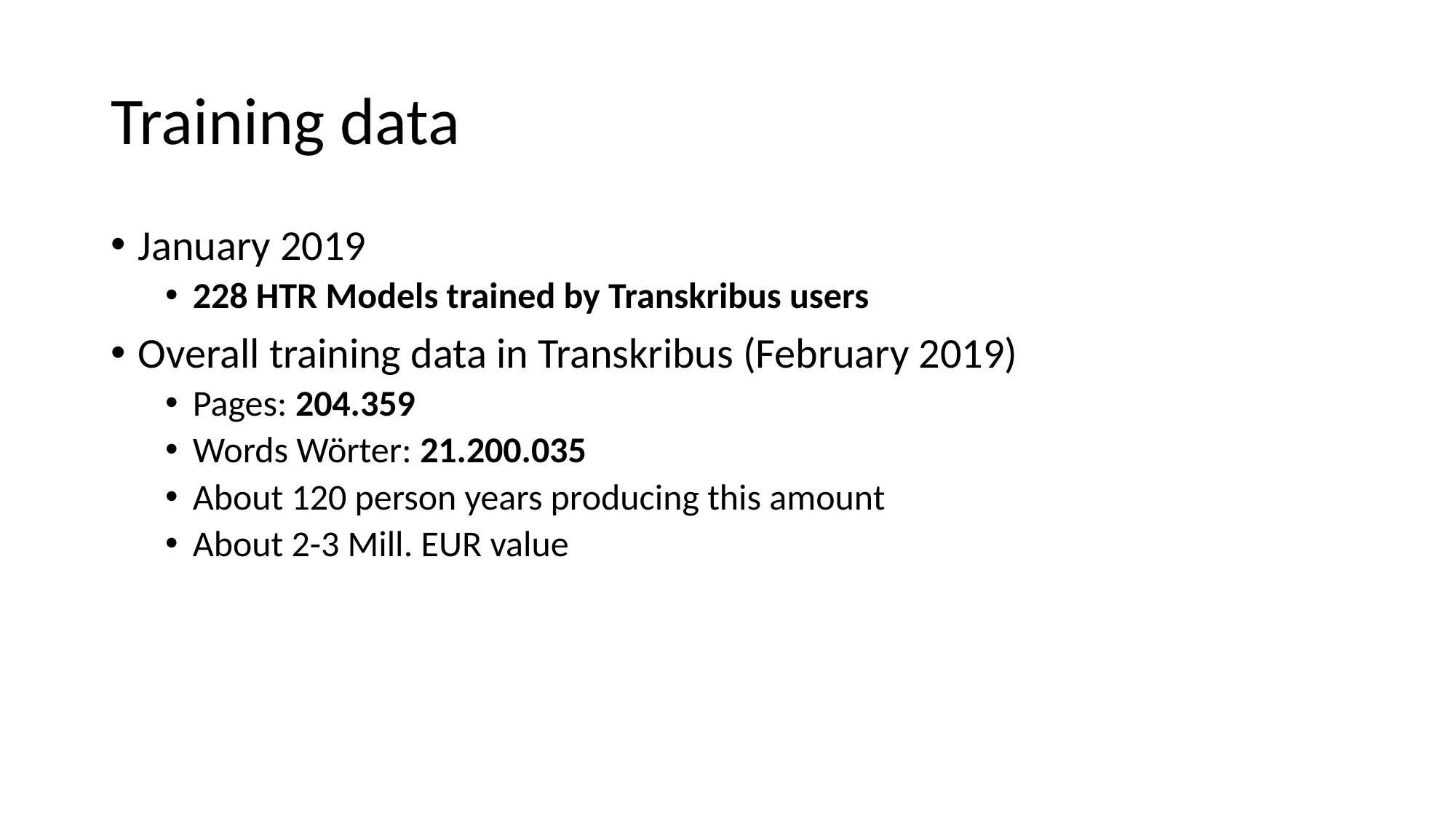

# Training data
January 2019
228 HTR Models trained by Transkribus users
Overall training data in Transkribus (February 2019)
Pages: 204.359
Words Wörter: 21.200.035
About 120 person years producing this amount
About 2-3 Mill. EUR value